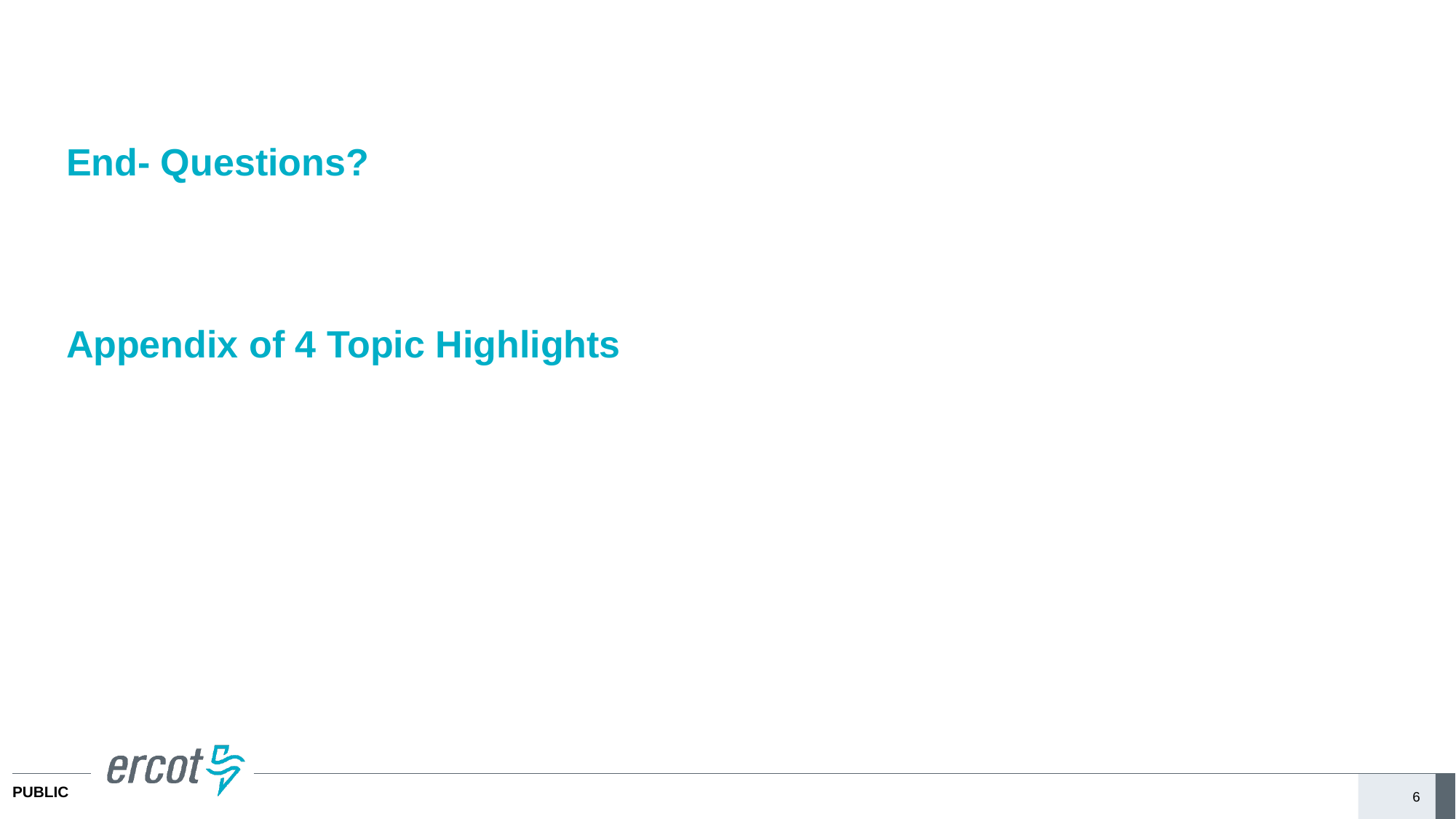

# End- Questions? Appendix of 4 Topic Highlights